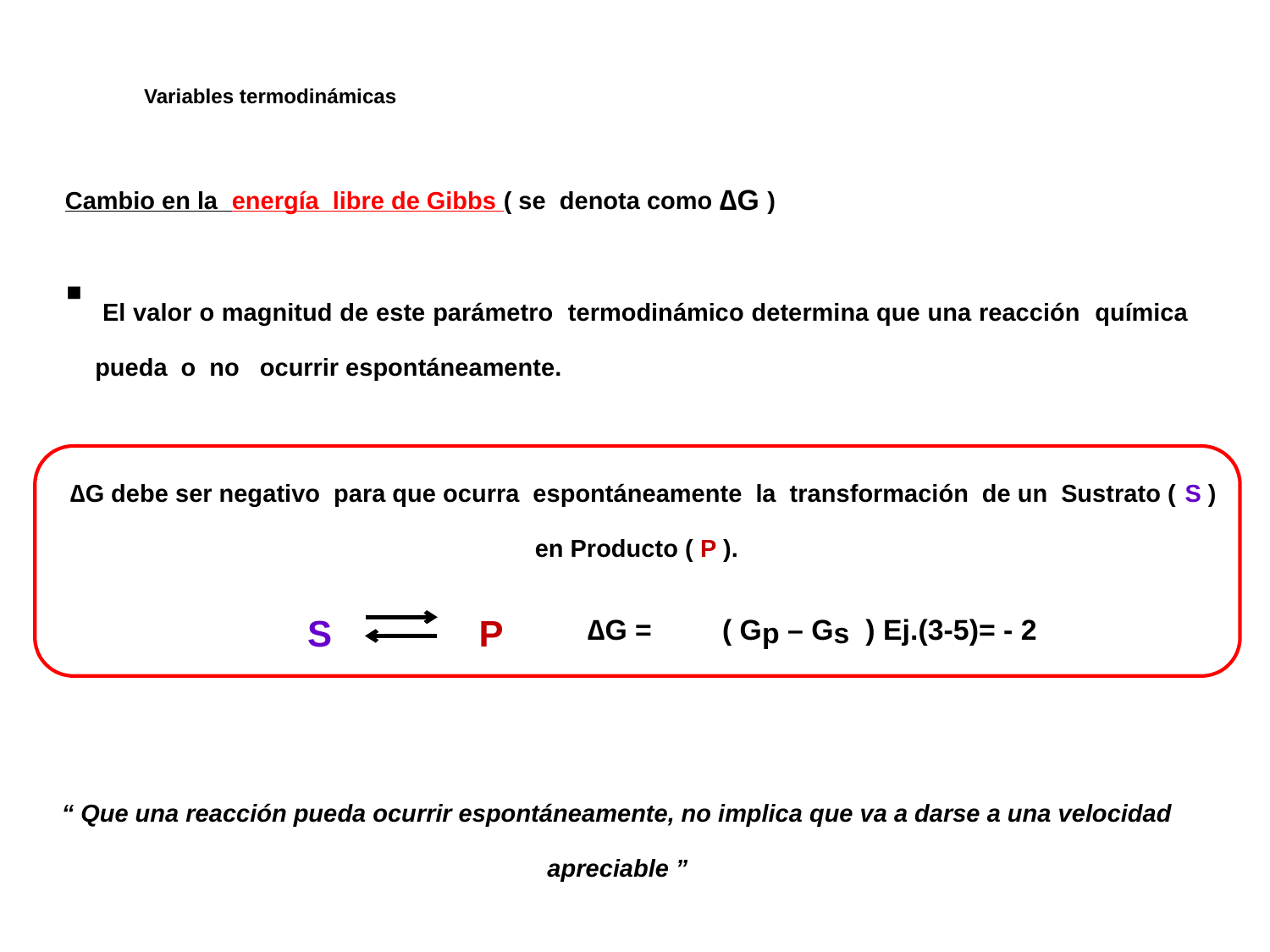

Variables termodinámicas
Cambio en la  energía  libre de Gibbs ( se  denota como ∆G )

 El valor o magnitud de este parámetro  termodinámico determina que una reacción  química pueda  o  no   ocurrir espontáneamente.
  ∆G debe ser negativo  para que ocurra  espontáneamente  la  transformación  de un  Sustrato ( S )  en Producto ( P ).

S
P
∆G =
( Gp – Gs  ) Ej.(3-5)= - 2
“ Que una reacción pueda ocurrir espontáneamente, no implica que va a darse a una velocidad apreciable ”